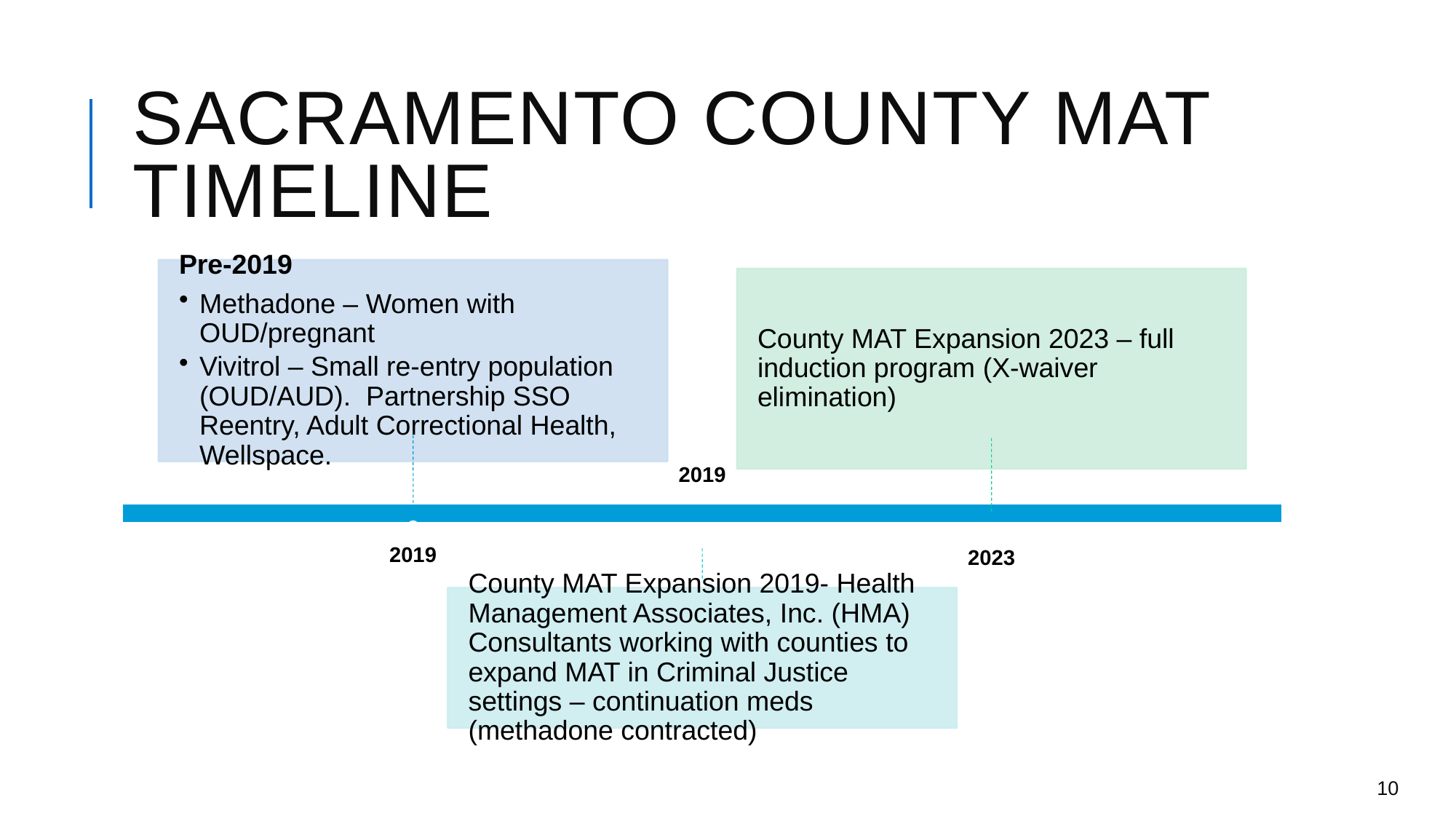

# Sacramento county mat timeline
2019
Pre-2019
Methadone – Women with OUD/pregnant
Vivitrol – Small re-entry population (OUD/AUD).  Partnership SSO Reentry, Adult Correctional Health, Wellspace.
2019
County MAT Expansion 2019- Health Management Associates, Inc. (HMA) Consultants working with counties to expand MAT in Criminal Justice settings – continuation meds (methadone contracted)
2023
County MAT Expansion 2023 – full induction program (X-waiver elimination)
10